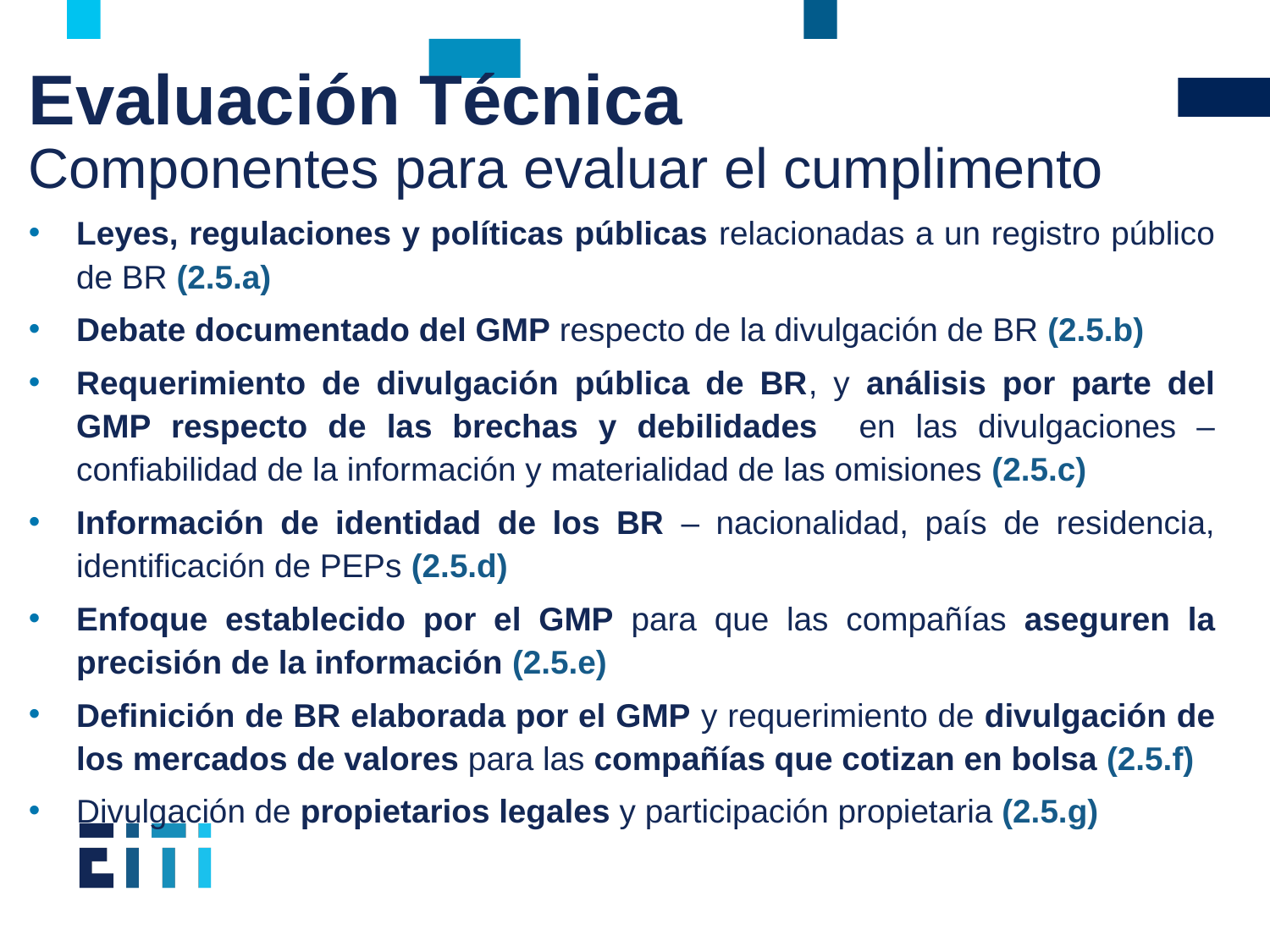

# Evaluación Técnica Componentes para evaluar el cumplimento
Leyes, regulaciones y políticas públicas relacionadas a un registro público de BR (2.5.a)
Debate documentado del GMP respecto de la divulgación de BR (2.5.b)
Requerimiento de divulgación pública de BR, y análisis por parte del GMP respecto de las brechas y debilidades  en las divulgaciones – confiabilidad de la información y materialidad de las omisiones (2.5.c)
Información de identidad de los BR – nacionalidad, país de residencia, identificación de PEPs (2.5.d)
Enfoque establecido por el GMP para que las compañías aseguren la precisión de la información (2.5.e)
Definición de BR elaborada por el GMP y requerimiento de divulgación de los mercados de valores para las compañías que cotizan en bolsa (2.5.f)
Divulgación de propietarios legales y participación propietaria (2.5.g)